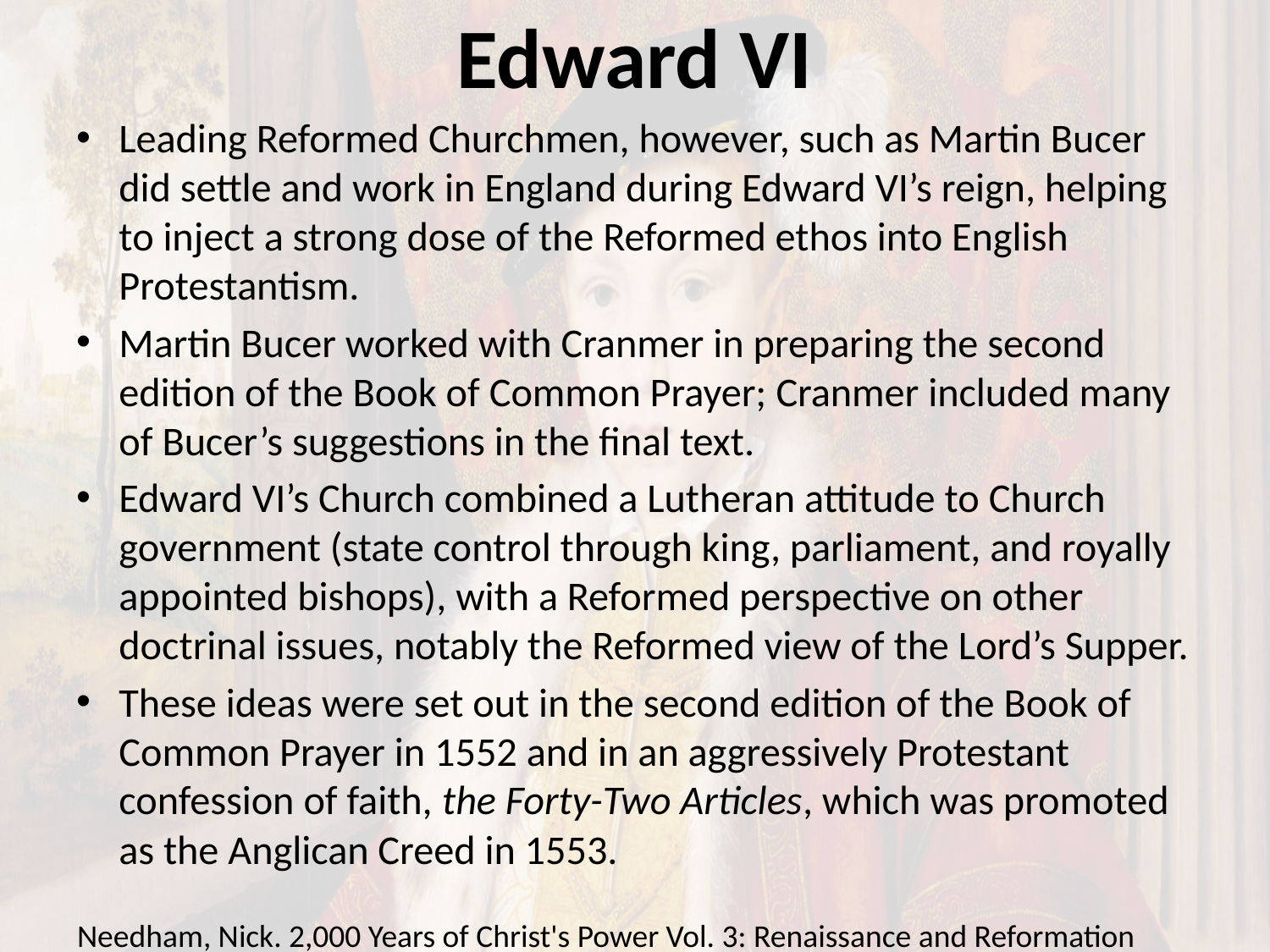

# Edward VI
Leading Reformed Churchmen, however, such as Martin Bucer did settle and work in England during Edward VI’s reign, helping to inject a strong dose of the Reformed ethos into English Protestantism.
Martin Bucer worked with Cranmer in preparing the second edition of the Book of Common Prayer; Cranmer included many of Bucer’s suggestions in the final text.
Edward VI’s Church combined a Lutheran attitude to Church government (state control through king, parliament, and royally appointed bishops), with a Reformed perspective on other doctrinal issues, notably the Reformed view of the Lord’s Supper.
These ideas were set out in the second edition of the Book of Common Prayer in 1552 and in an aggressively Protestant confession of faith, the Forty-Two Articles, which was promoted as the Anglican Creed in 1553.
Needham, Nick. 2,000 Years of Christ's Power Vol. 3: Renaissance and Reformation